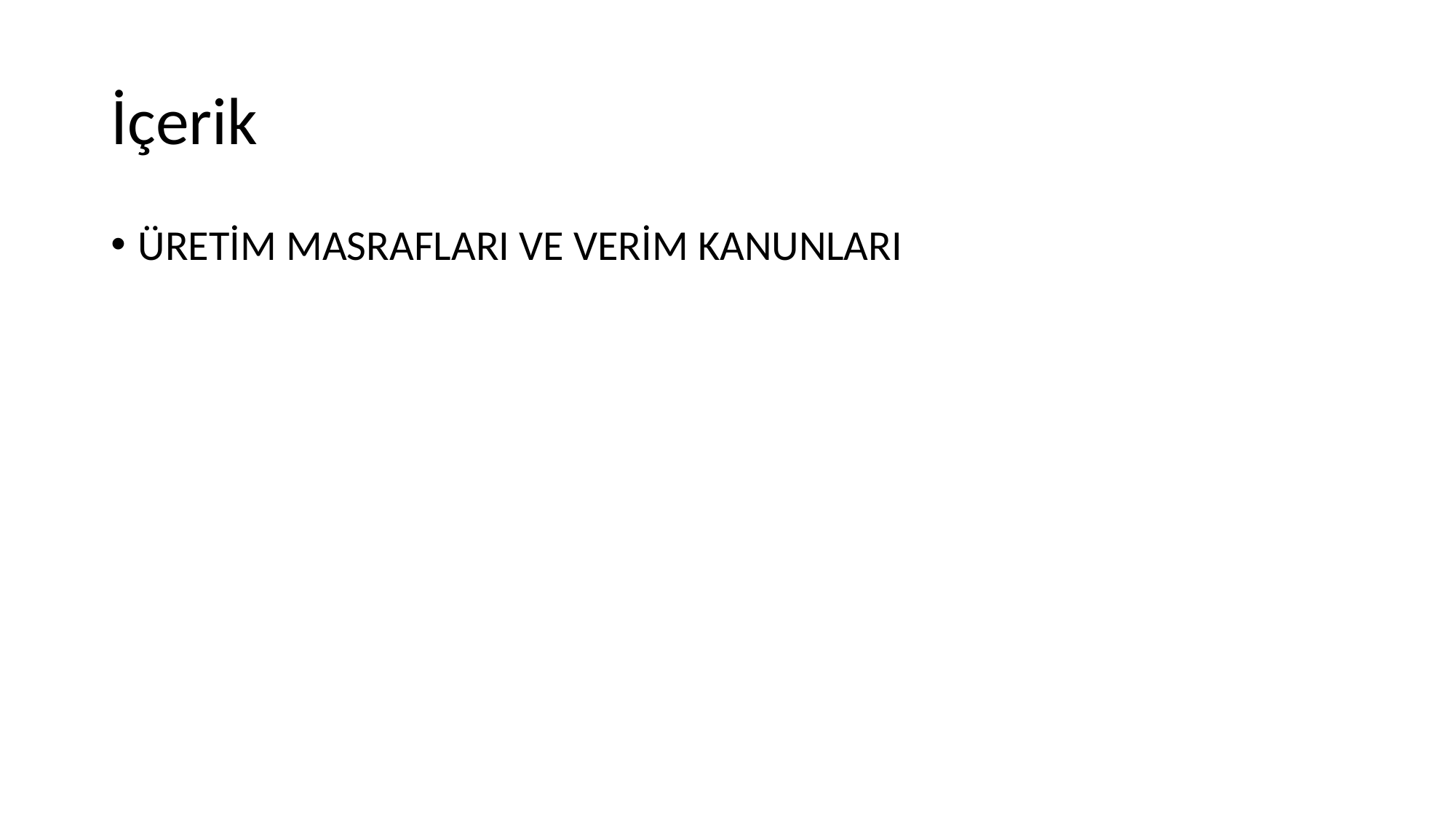

# İçerik
ÜRETİM MASRAFLARI VE VERİM KANUNLARI